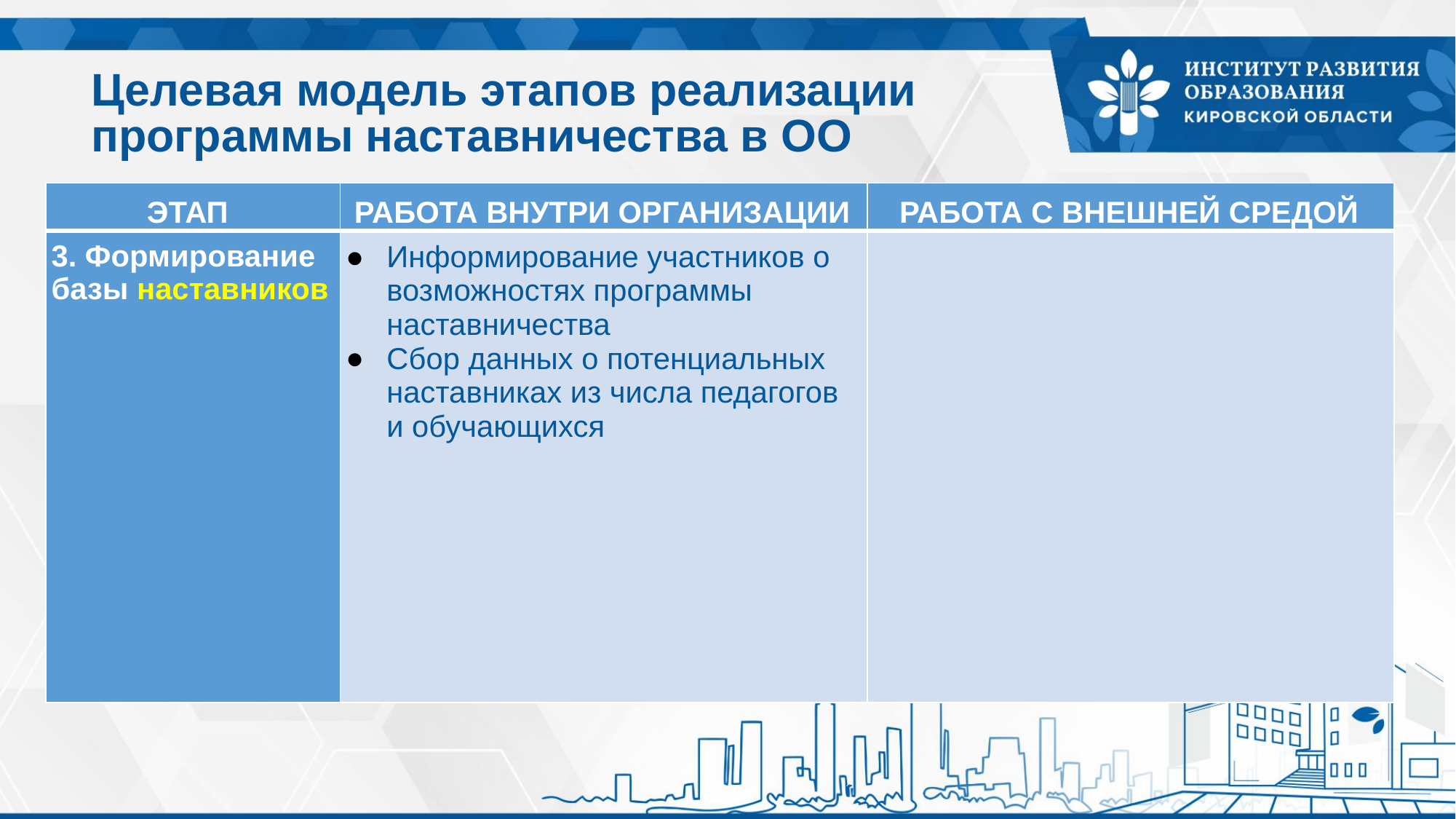

# Целевая модель этапов реализации программы наставничества в ОО
| ЭТАП | РАБОТА ВНУТРИ ОРГАНИЗАЦИИ | РАБОТА С ВНЕШНЕЙ СРЕДОЙ |
| --- | --- | --- |
| 3. Формирование базы наставников | Информирование участников о возможностях программы наставничества Сбор данных о потенциальных наставниках из числа педагогов и обучающихся |  |